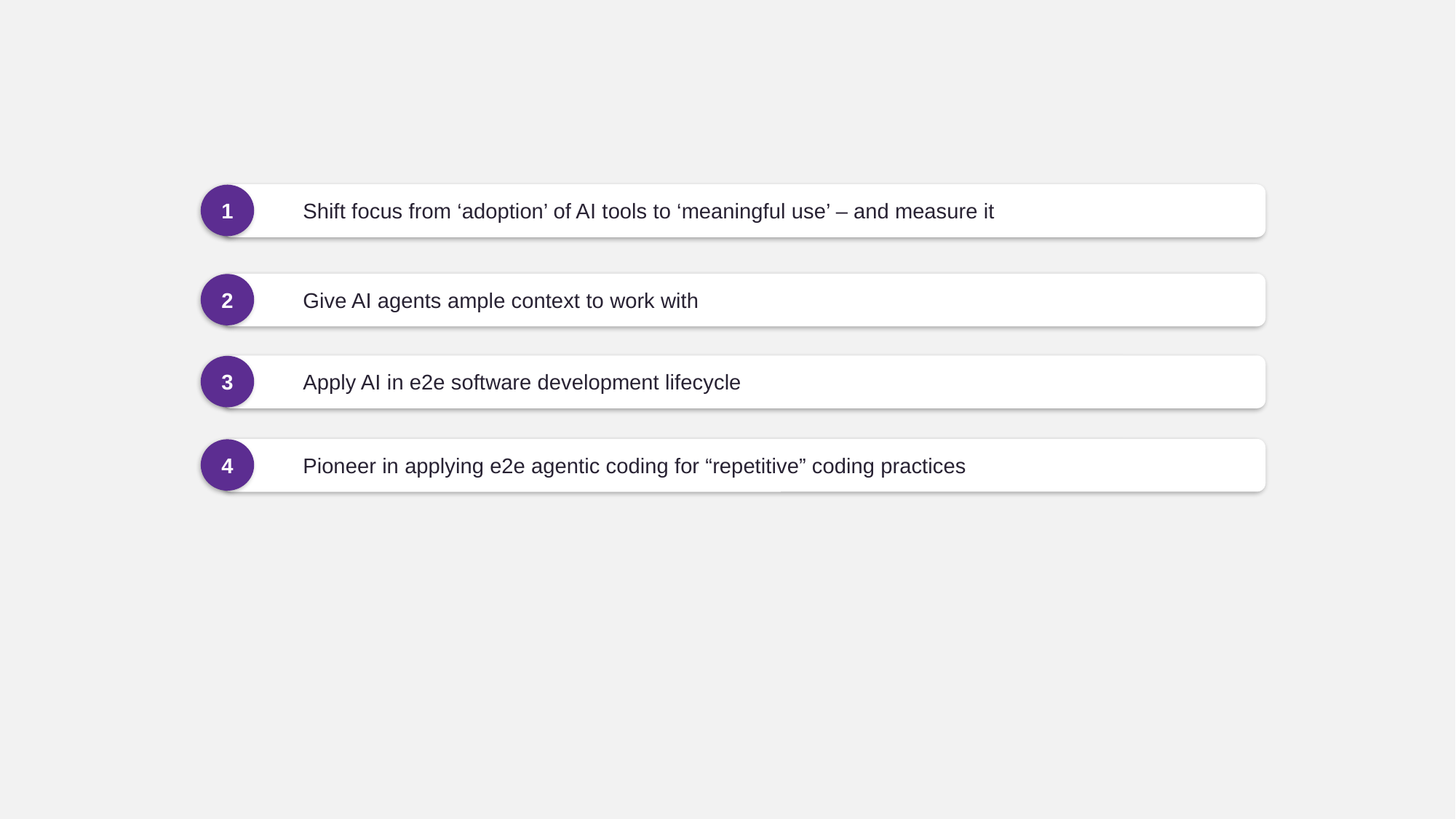

1
Shift focus from ‘adoption’ of AI tools to ‘meaningful use’ – and measure it

2
Give AI agents ample context to work with

3
Apply AI in e2e software development lifecycle

4
Pioneer in applying e2e agentic coding for “repetitive” coding practices